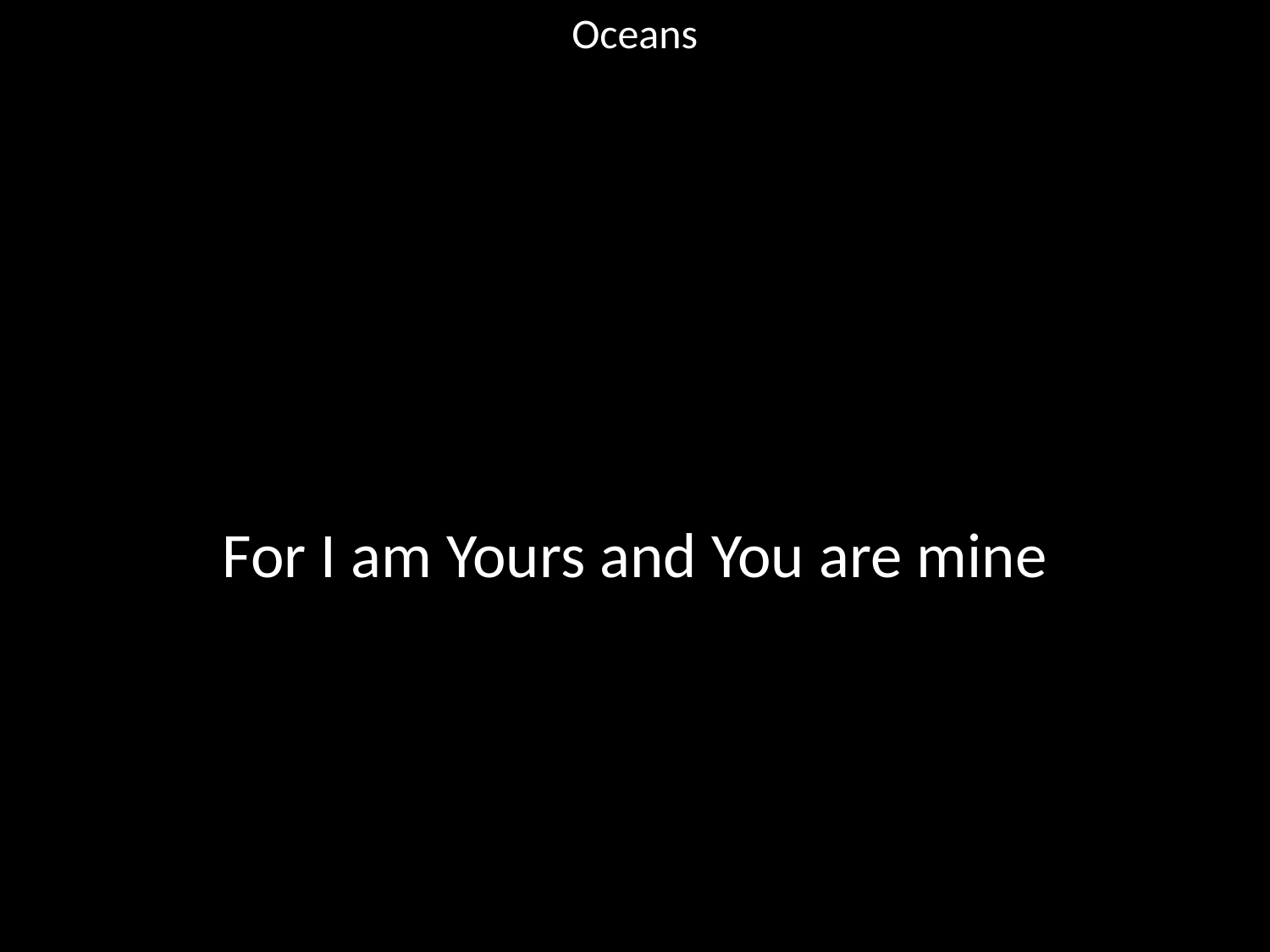

Oceans
#
For I am Yours and You are mine